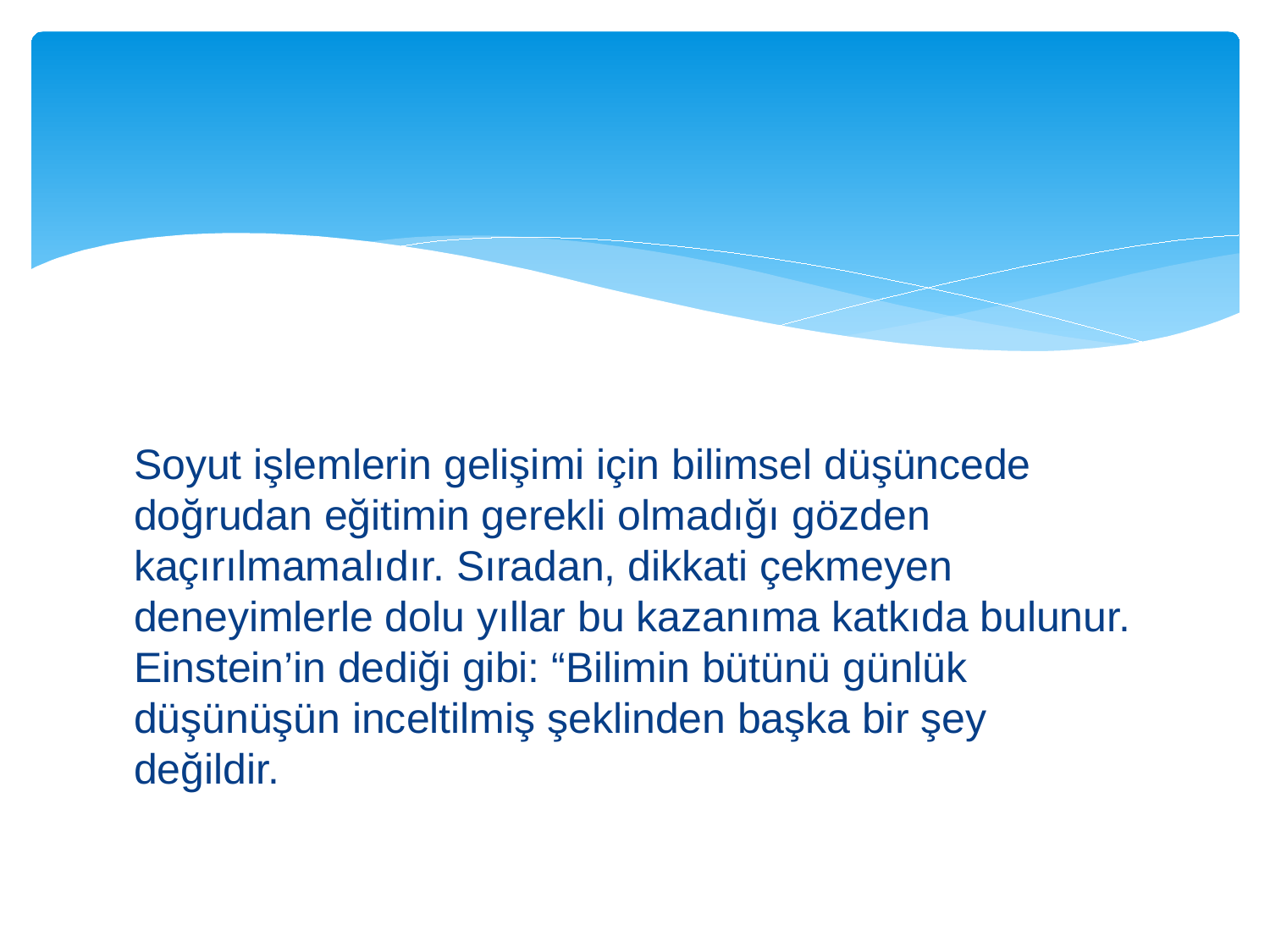

#

Soyut işlemlerin gelişimi için bilimsel düşüncede doğrudan eğitimin gerekli olmadığı gözden kaçırılmamalıdır. Sıradan, dikkati çekmeyen deneyimlerle dolu yıllar bu kazanıma katkıda bulunur. Einstein’in dediği gibi: “Bilimin bütünü günlük düşünüşün inceltilmiş şeklinden başka bir şey değildir.